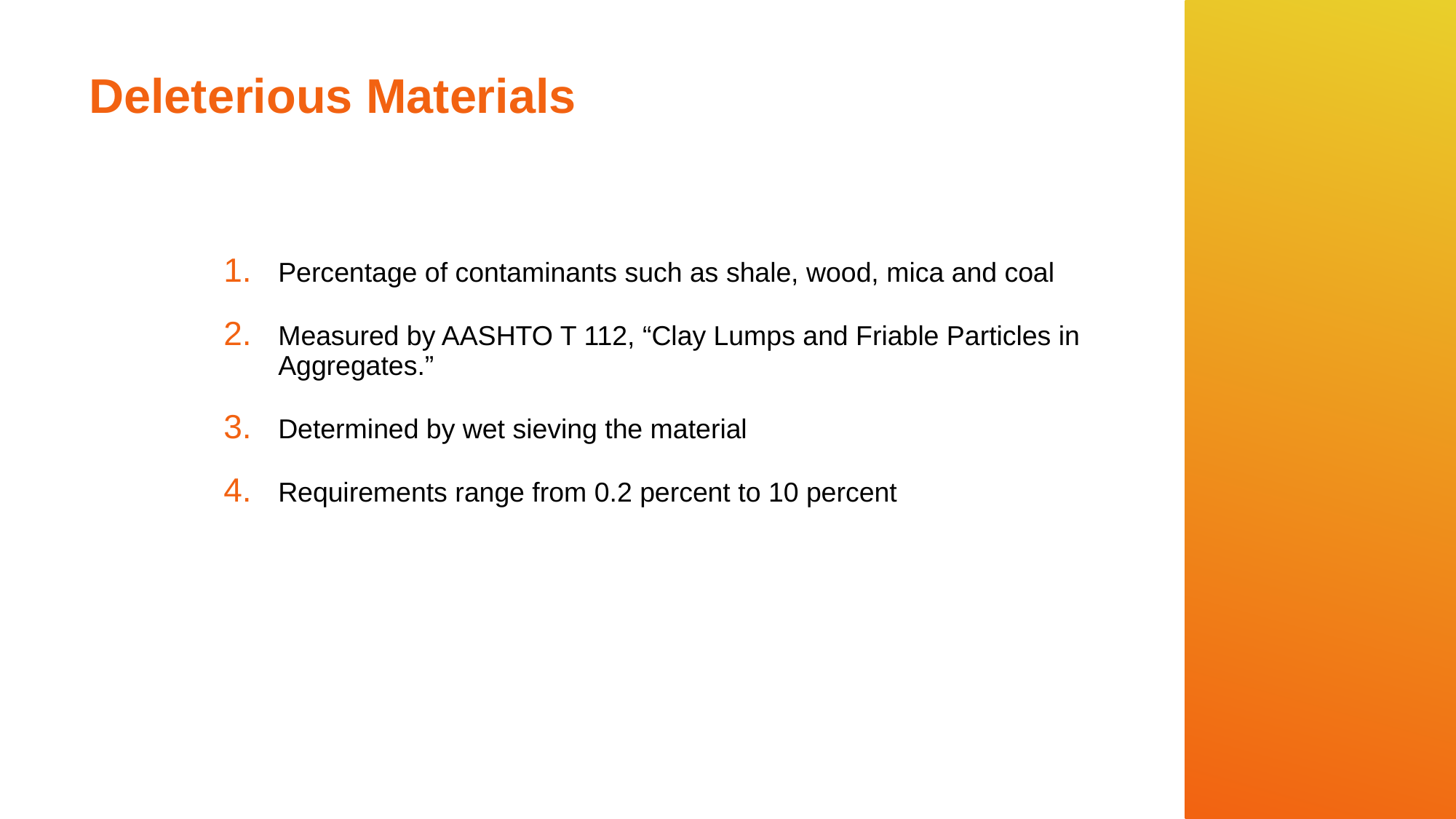

# Deleterious Materials
Percentage of contaminants such as shale, wood, mica and coal
Measured by AASHTO T 112, “Clay Lumps and Friable Particles in Aggregates.”
Determined by wet sieving the material
Requirements range from 0.2 percent to 10 percent